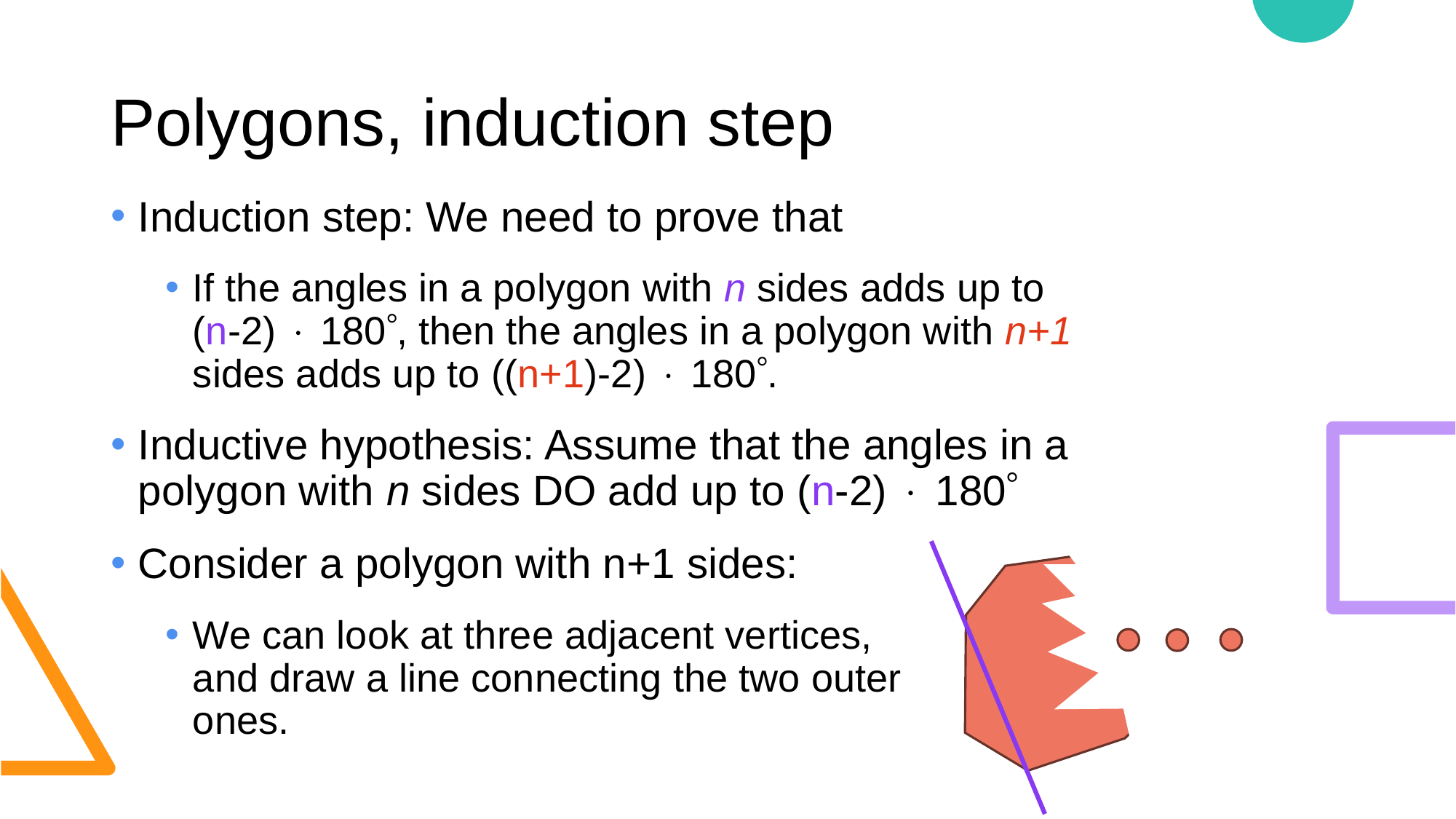

# Polygons, induction step
Induction step: We need to prove that
If the angles in a polygon with n sides adds up to (n-2) ⋅ 180°, then the angles in a polygon with n+1 sides adds up to ((n+1)-2) ⋅ 180°.
Inductive hypothesis: Assume that the angles in a polygon with n sides DO add up to (n-2) ⋅ 180°
Consider a polygon with n+1 sides:
We can look at three adjacent vertices,
and draw a line connecting the two outer
ones.